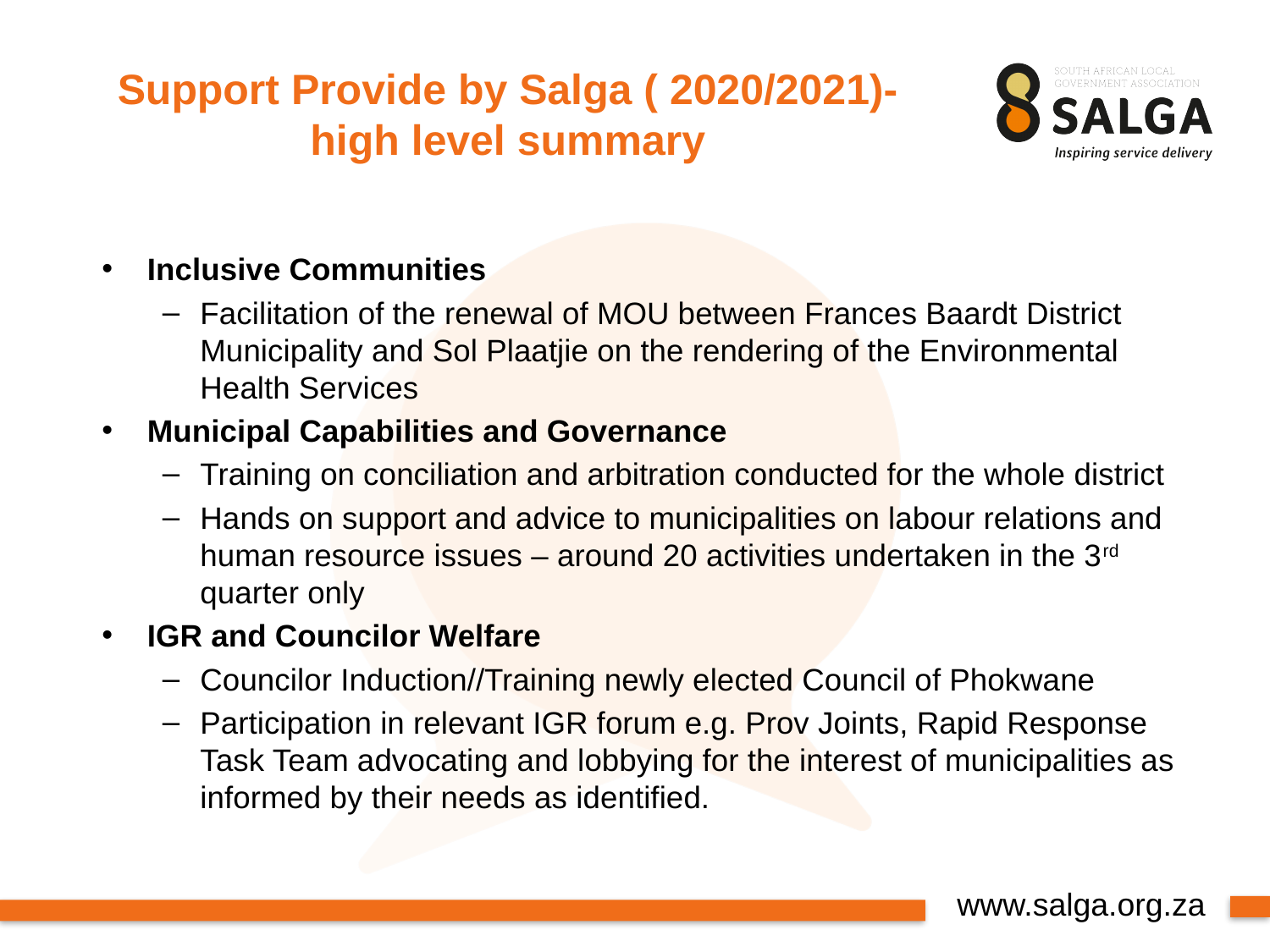

# Support Provide by Salga ( 2020/2021)- high level summary
Inclusive Communities
Facilitation of the renewal of MOU between Frances Baardt District Municipality and Sol Plaatjie on the rendering of the Environmental Health Services
Municipal Capabilities and Governance
Training on conciliation and arbitration conducted for the whole district
Hands on support and advice to municipalities on labour relations and human resource issues – around 20 activities undertaken in the 3rd quarter only
IGR and Councilor Welfare
Councilor Induction//Training newly elected Council of Phokwane
Participation in relevant IGR forum e.g. Prov Joints, Rapid Response Task Team advocating and lobbying for the interest of municipalities as informed by their needs as identified.